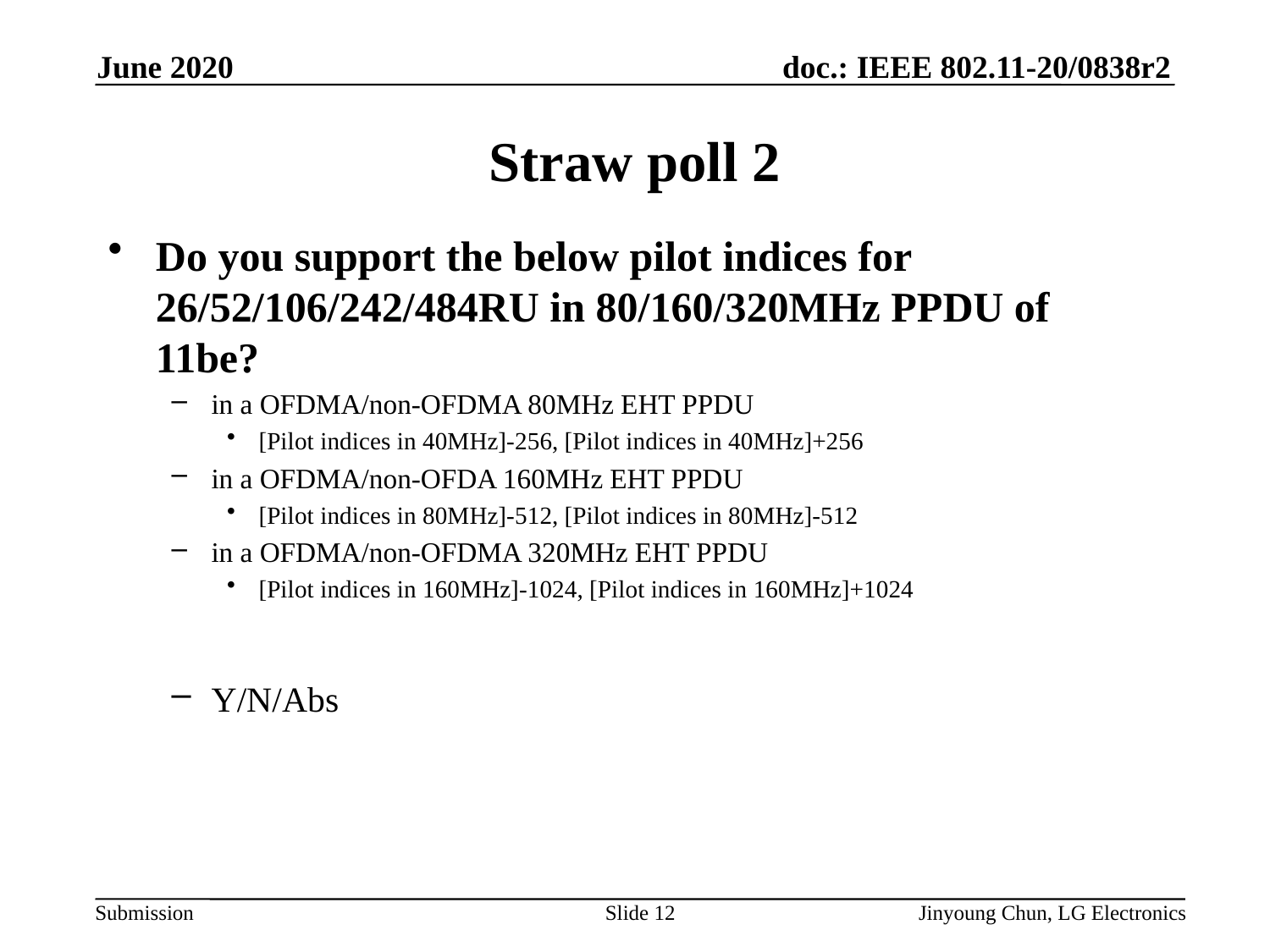

June 2020
# Straw poll 2
Do you support the below pilot indices for 26/52/106/242/484RU in 80/160/320MHz PPDU of 11be?
in a OFDMA/non-OFDMA 80MHz EHT PPDU
[Pilot indices in 40MHz]-256, [Pilot indices in 40MHz]+256
in a OFDMA/non-OFDA 160MHz EHT PPDU
[Pilot indices in 80MHz]-512, [Pilot indices in 80MHz]-512
in a OFDMA/non-OFDMA 320MHz EHT PPDU
[Pilot indices in 160MHz]-1024, [Pilot indices in 160MHz]+1024

Y/N/Abs

Slide 12
Jinyoung Chun, LG Electronics